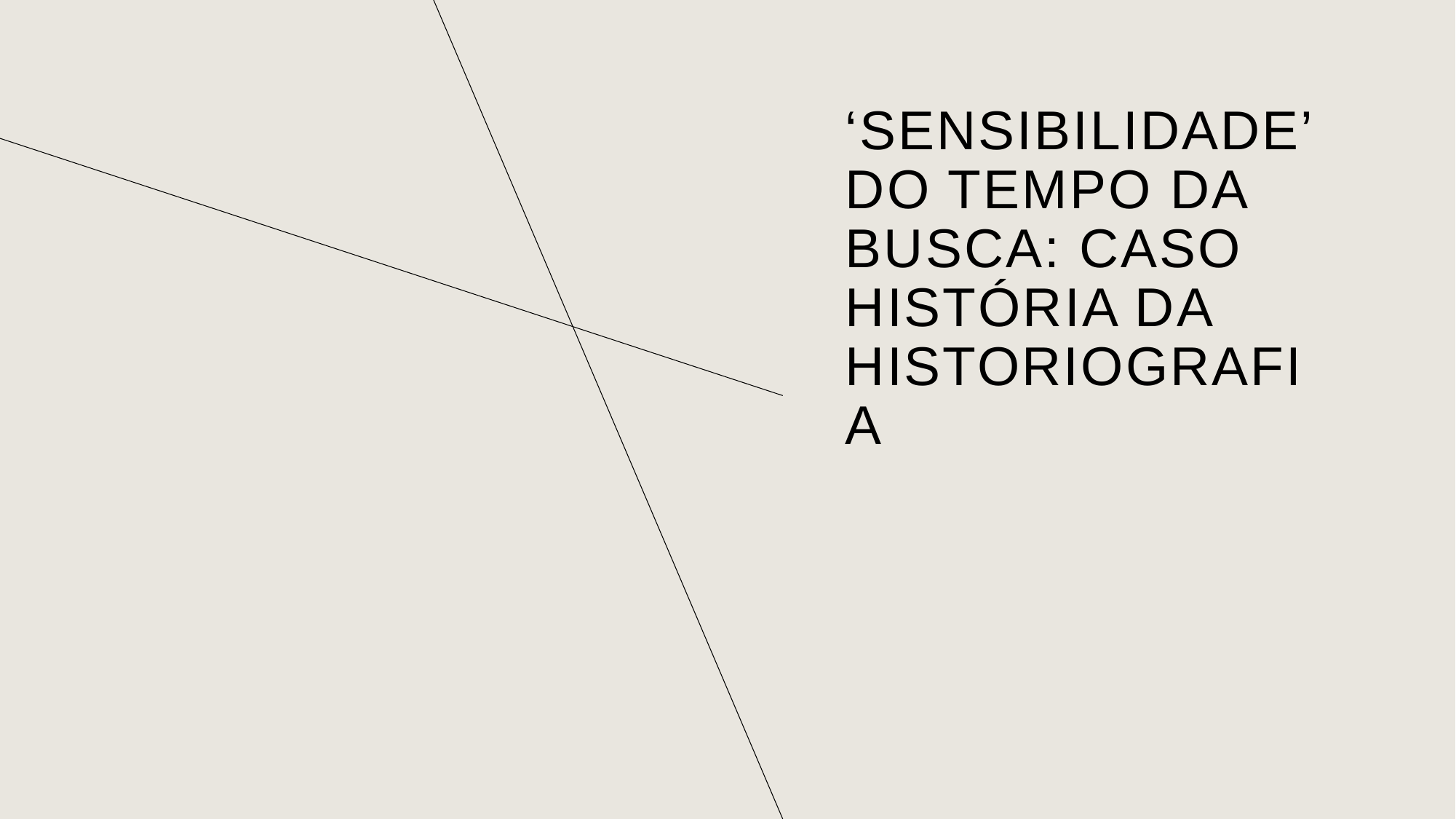

# ‘Sensibilidade’ do tempo da busca: caso História da historiografia